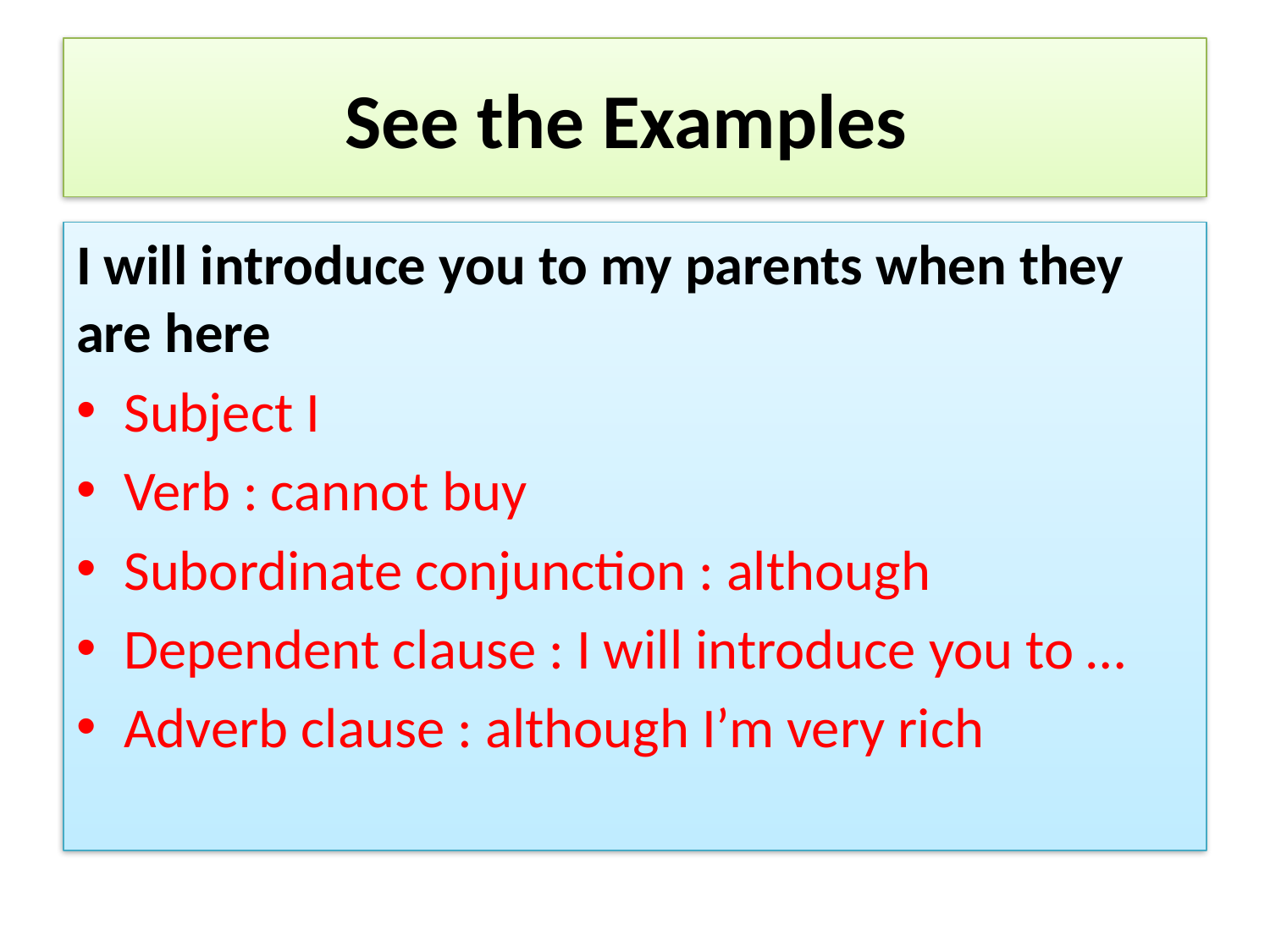

# See the Examples
I will introduce you to my parents when they are here
Subject I
Verb : cannot buy
Subordinate conjunction : although
Dependent clause : I will introduce you to …
Adverb clause : although I’m very rich